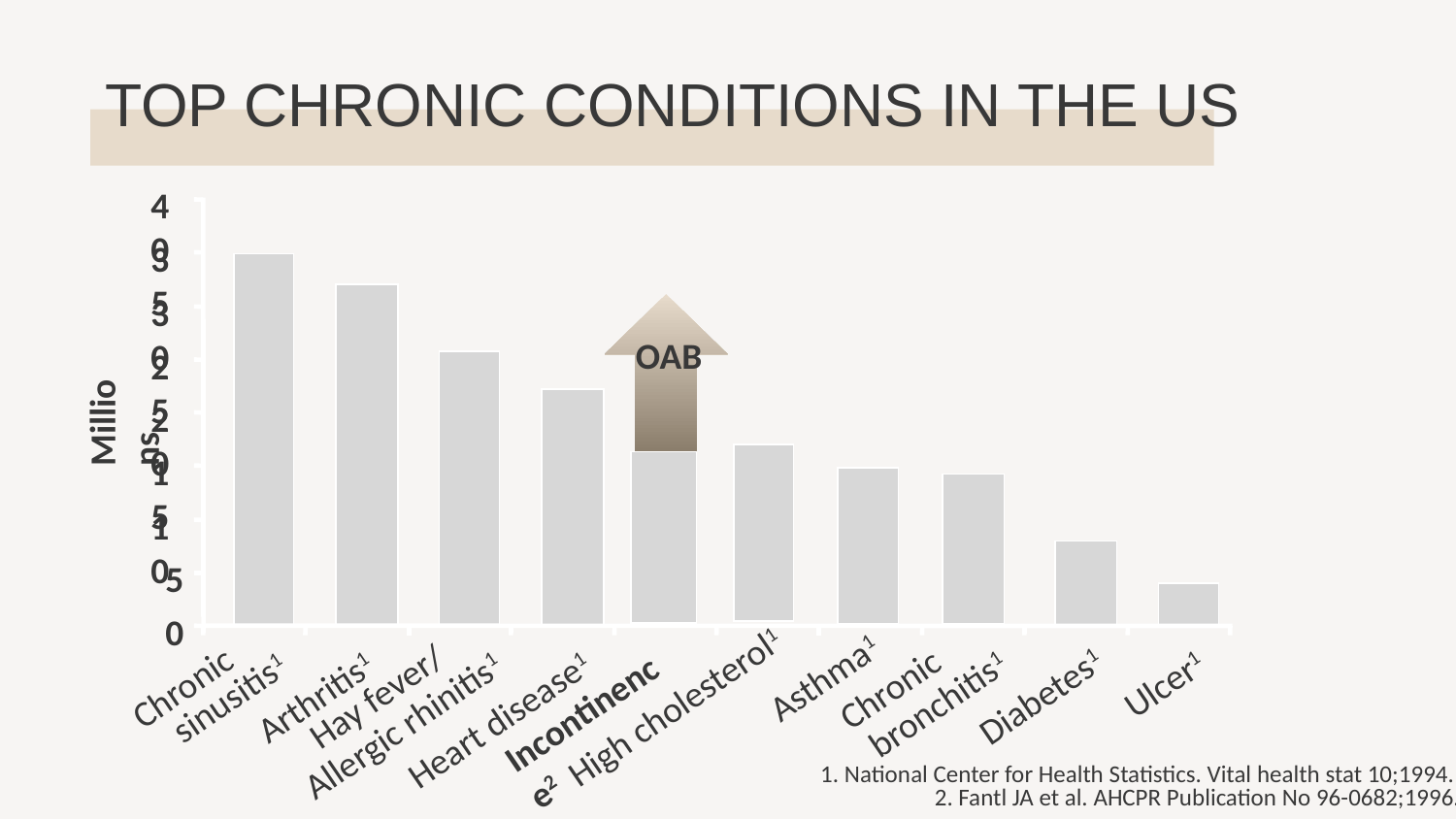

# TOP CHRONIC CONDITIONS IN THE US

40
35

30

OAB
25

Millions

20

15

10

5

Chronic
 bronchitis1
0
Asthma1
Chronic
   sinusitis1
Ulcer1
    Hay fever/
Allergic rhinitis1
Diabetes1
Arthritis1
High cholesterol1
Incontinence2
Heart disease1
1. National Center for Health Statistics. Vital health stat 10;1994.
2. Fantl JA et al. AHCPR Publication No 96-0682;1996.